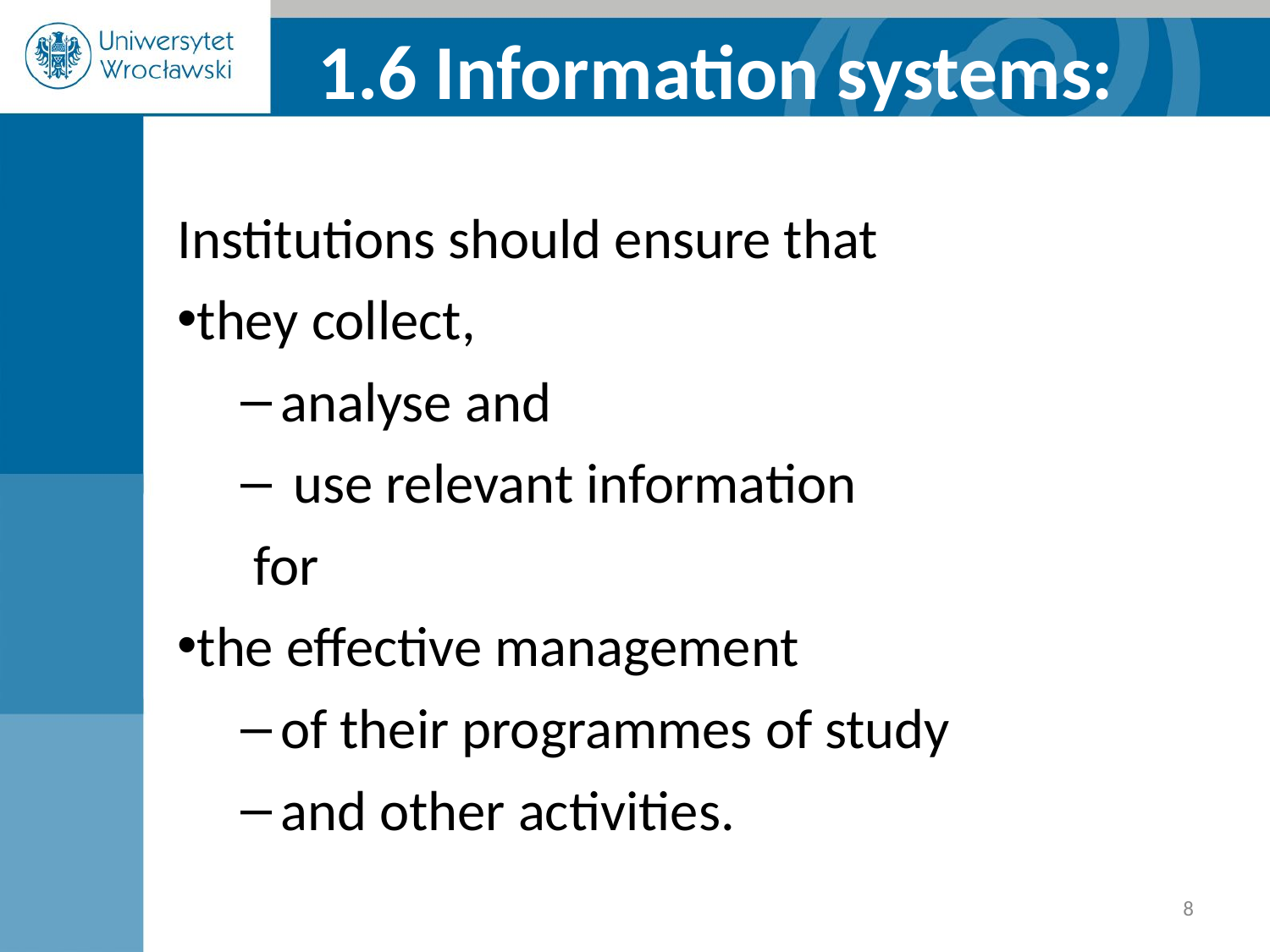

1.6 Information systems:
Institutions should ensure that
they collect,
analyse and
 use relevant information
      for
the effective management
of their programmes of study
and other activities.
8